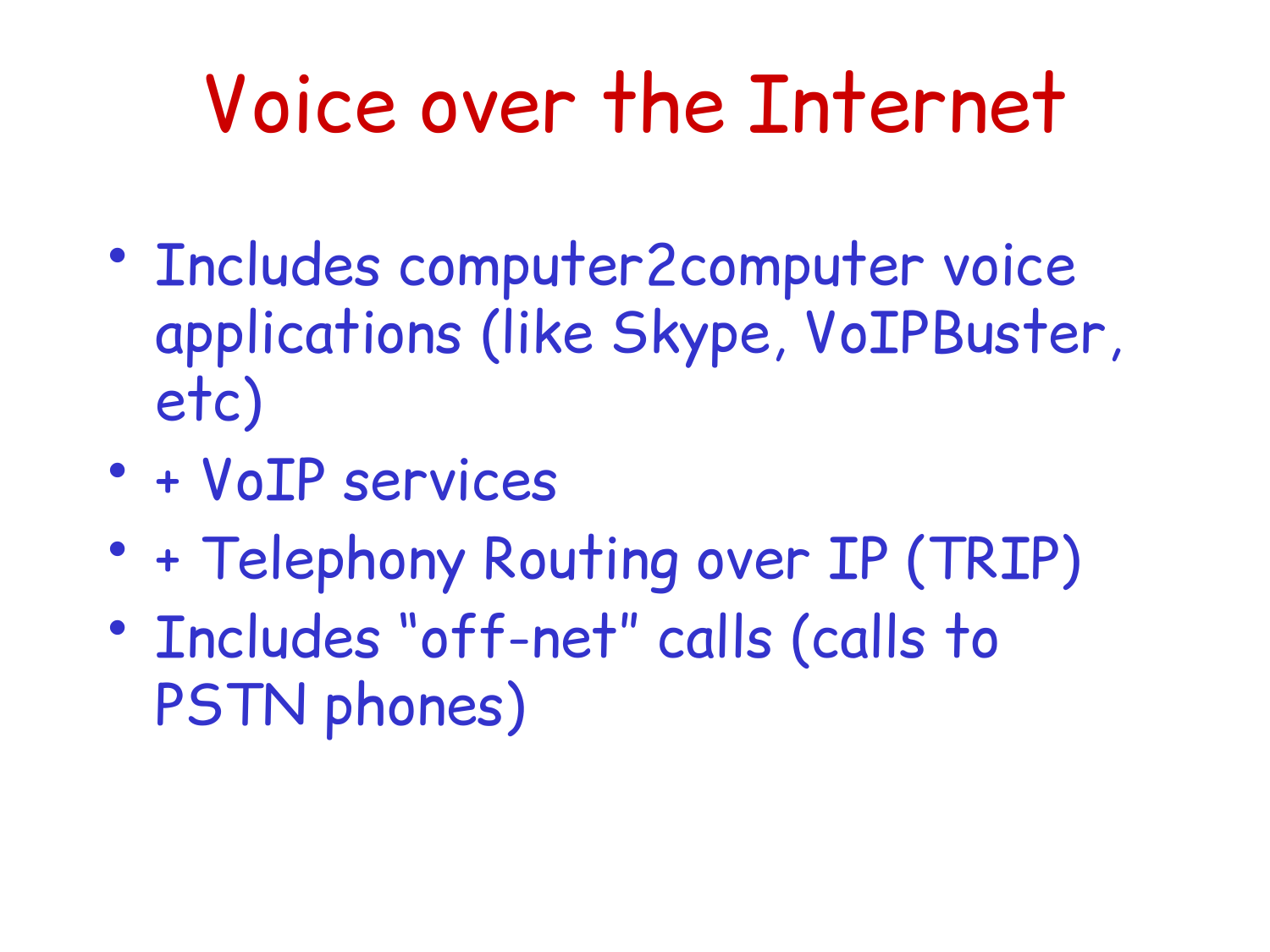

# Voice over the Internet
Includes computer2computer voice applications (like Skype, VoIPBuster, etc)
+ VoIP services
+ Telephony Routing over IP (TRIP)
Includes “off-net” calls (calls to PSTN phones)